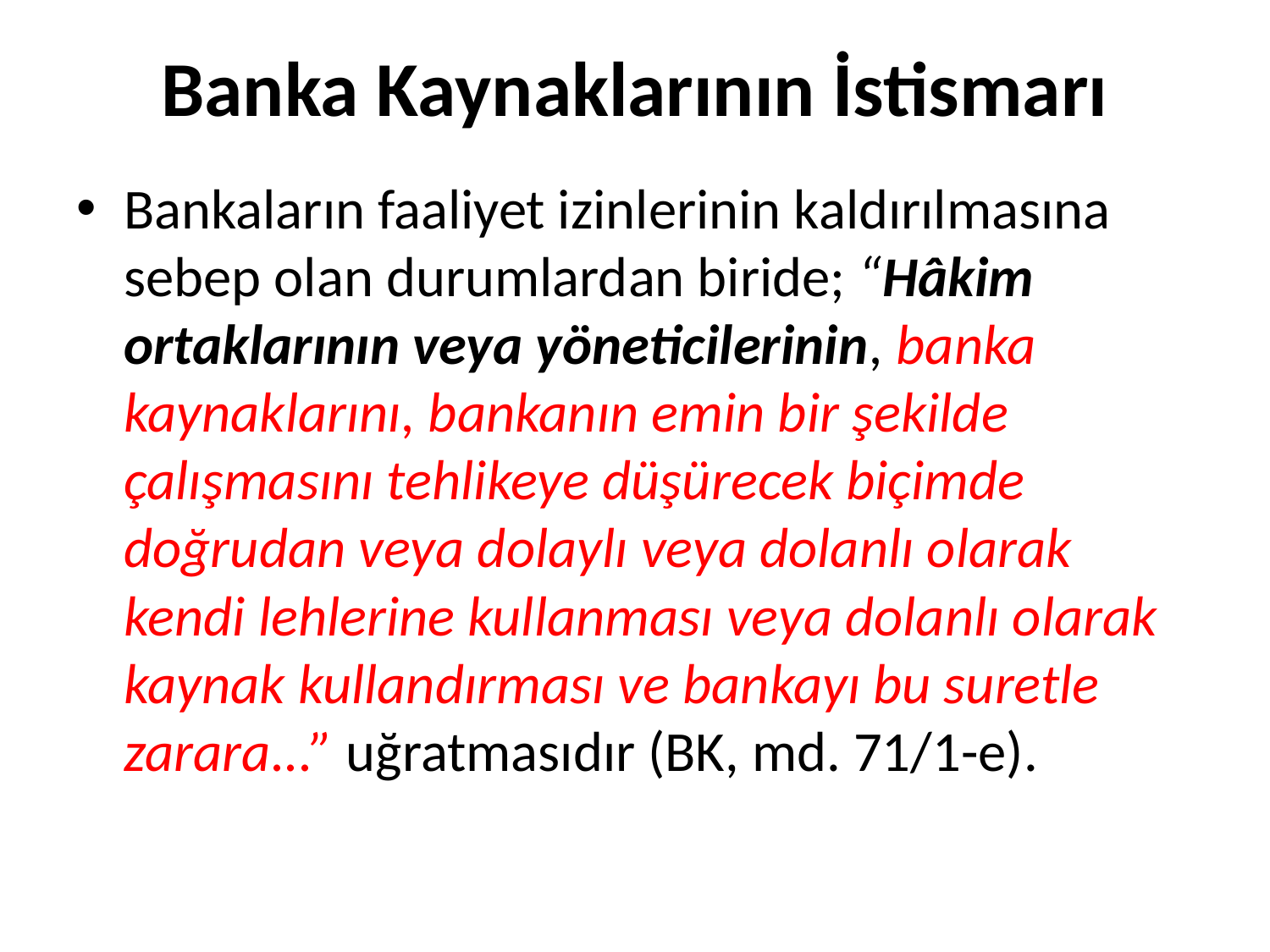

# Banka Kaynaklarının İstismarı
Bankaların faaliyet izinlerinin kaldırılmasına sebep olan durumlardan biride; “Hâkim ortaklarının veya yöneticilerinin, banka kaynaklarını, bankanın emin bir şekilde çalışmasını tehlikeye düşürecek biçimde doğrudan veya dolaylı veya dolanlı olarak kendi lehlerine kullanması veya dolanlı olarak kaynak kullandırması ve bankayı bu suretle zarara...” uğratmasıdır (BK, md. 71/1-e).